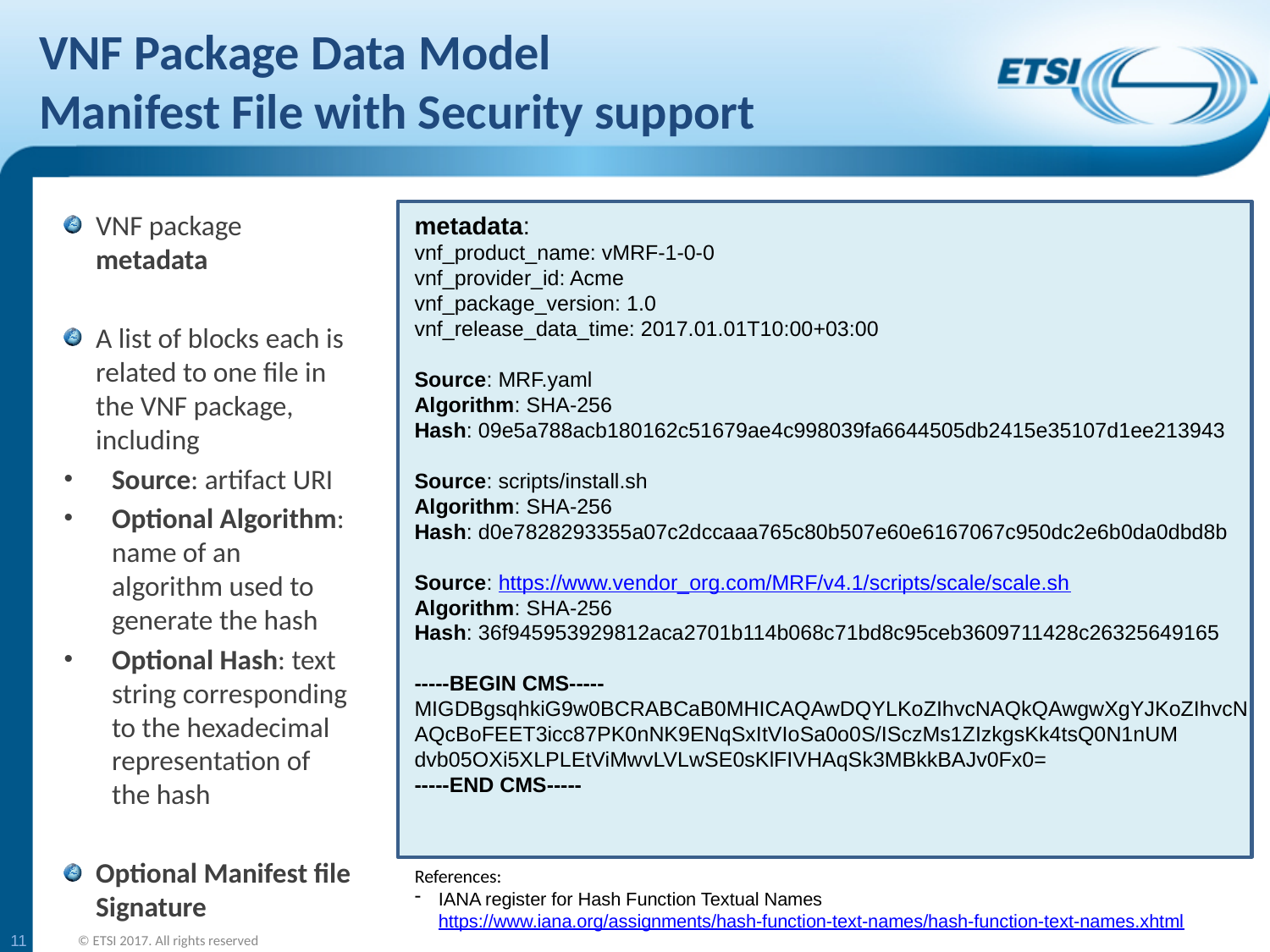

# VNF Package Data Model Manifest File with Security support
VNF package metadata

A list of blocks each is related to one file in the VNF package, including
Source: artifact URI
Optional Algorithm: name of an algorithm used to generate the hash
Optional Hash: text string corresponding to the hexadecimal representation of the hash

Optional Manifest file Signature

metadata:
vnf_product_name: vMRF-1-0-0
vnf_provider_id: Acme
vnf_package_version: 1.0
vnf_release_data_time: 2017.01.01T10:00+03:00

Source: MRF.yaml
Algorithm: SHA-256
Hash: 09e5a788acb180162c51679ae4c998039fa6644505db2415e35107d1ee213943

Source: scripts/install.sh
Algorithm: SHA-256
Hash: d0e7828293355a07c2dccaaa765c80b507e60e6167067c950dc2e6b0da0dbd8b

Source: https://www.vendor_org.com/MRF/v4.1/scripts/scale/scale.sh
Algorithm: SHA-256
Hash: 36f945953929812aca2701b114b068c71bd8c95ceb3609711428c26325649165

-----BEGIN CMS-----
MIGDBgsqhkiG9w0BCRABCaB0MHICAQAwDQYLKoZIhvcNAQkQAwgwXgYJKoZIhvcN
AQcBoFEET3icc87PK0nNK9ENqSxItVIoSa0o0S/ISczMs1ZIzkgsKk4tsQ0N1nUM
dvb05OXi5XLPLEtViMwvLVLwSE0sKlFIVHAqSk3MBkkBAJv0Fx0=
-----END CMS-----

References:
IANA register for Hash Function Textual Names
https://www.iana.org/assignments/hash-function-text-names/hash-function-text-names.xhtml
11
© ETSI 2017. All rights reserved